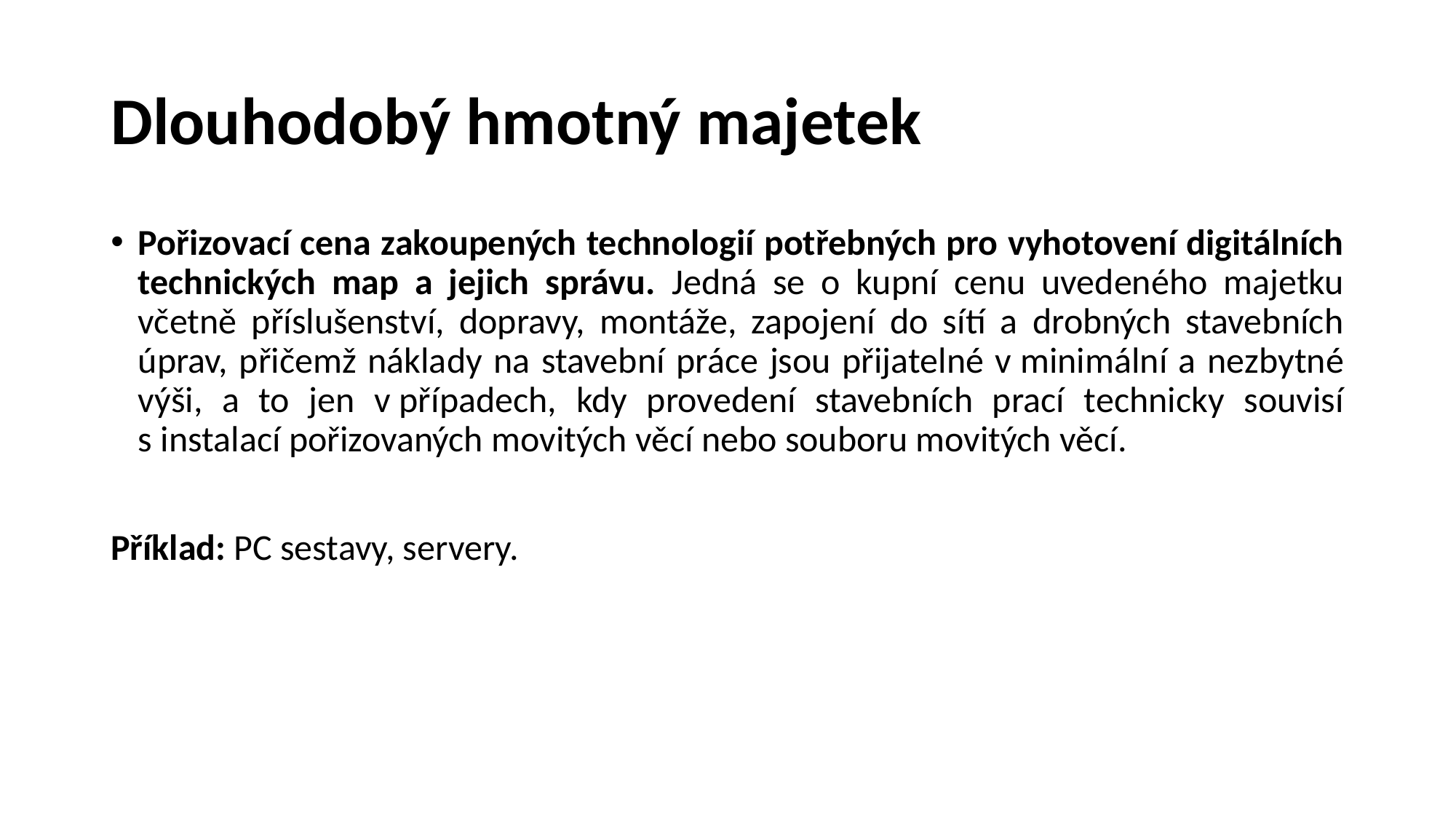

# Dlouhodobý hmotný majetek
Pořizovací cena zakoupených technologií potřebných pro vyhotovení digitálních technických map a jejich správu. Jedná se o kupní cenu uvedeného majetku včetně příslušenství, dopravy, montáže, zapojení do sítí a drobných stavebních úprav, přičemž náklady na stavební práce jsou přijatelné v minimální a nezbytné výši, a to jen v případech, kdy provedení stavebních prací technicky souvisí s instalací pořizovaných movitých věcí nebo souboru movitých věcí.

Příklad: PC sestavy, servery.